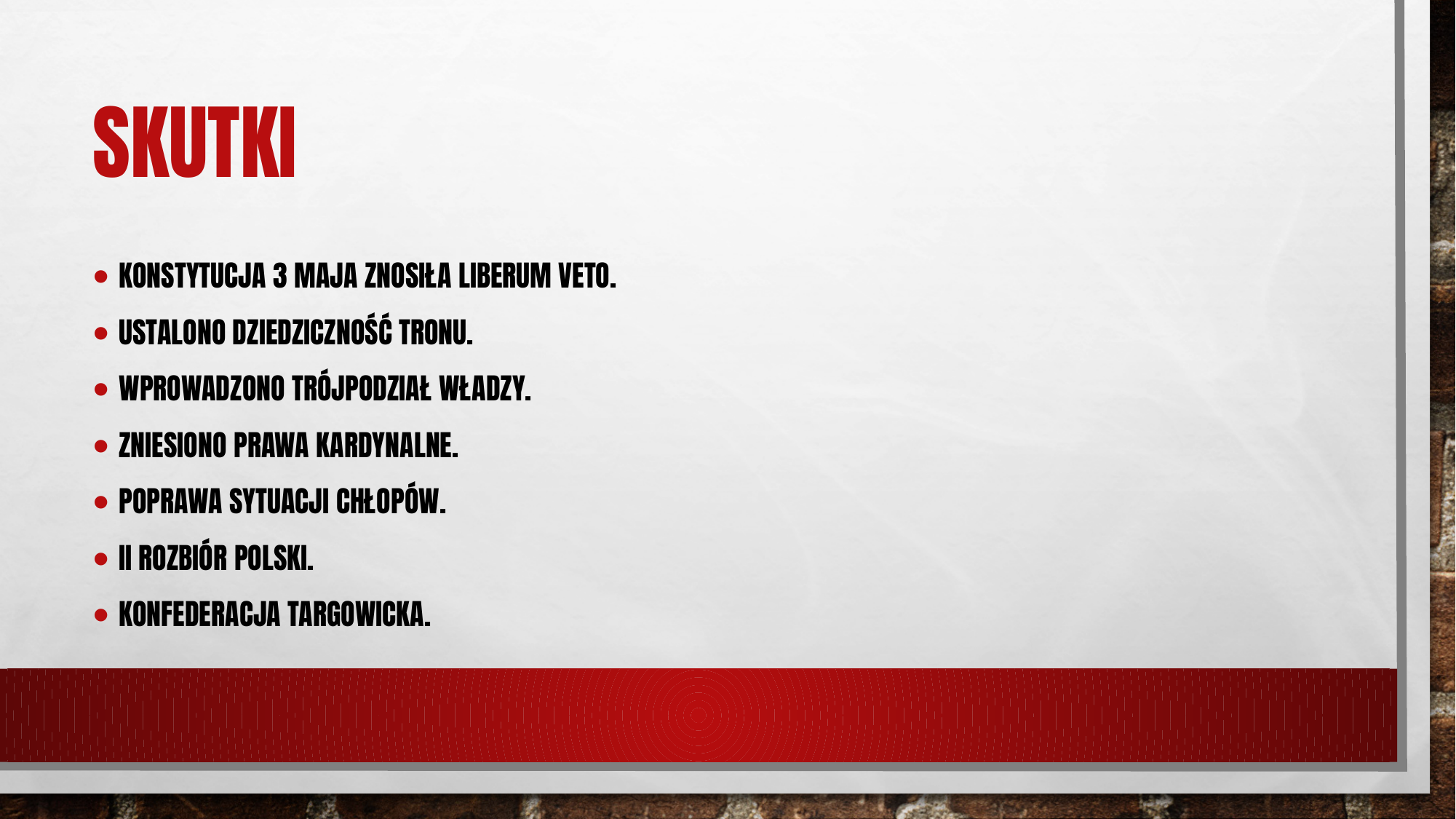

# skutki
Konstytucja 3 maja znosiła liberum veto.
Ustalono dziedziczność tronu.
Wprowadzono trójpodział władzy.
Zniesiono prawa kardynalne.
Poprawa sytuacji chłopów.
II rozbiór Polski.
Konfederacja targowicka.